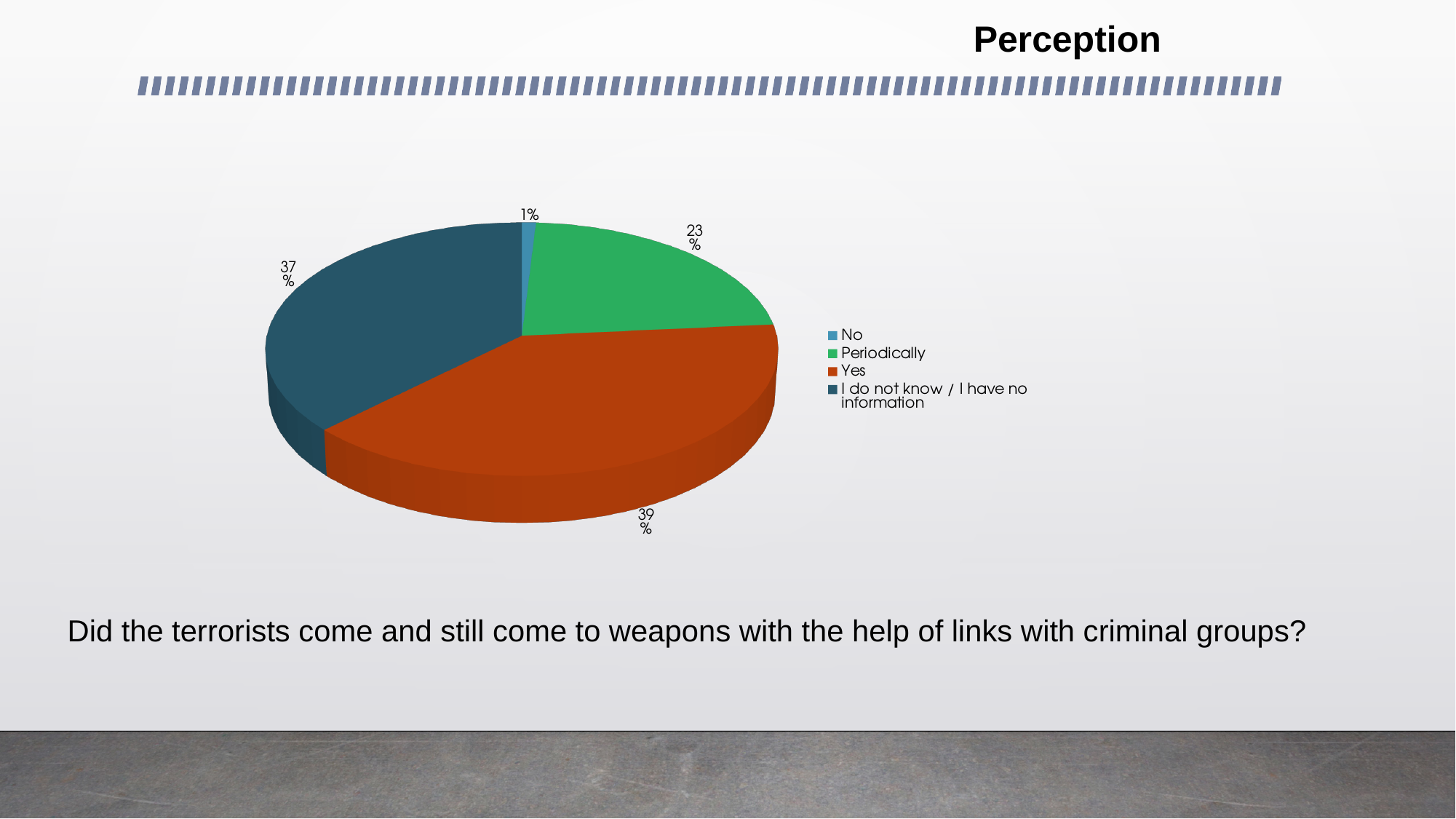

Perception

[unsupported chart]

Did the terrorists come and still come to weapons with the help of links with criminal groups?